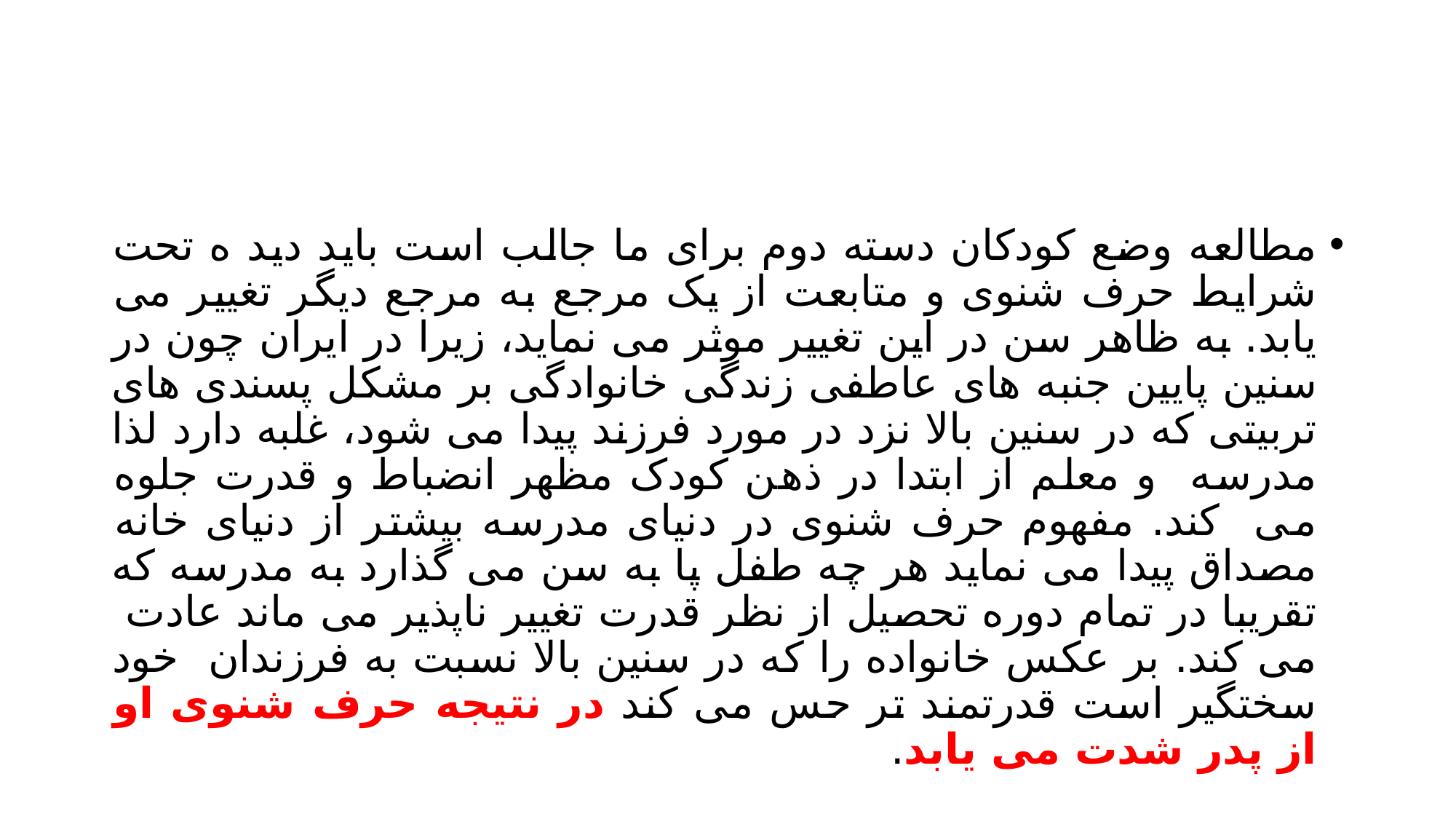

#
مطالعه وضع کودکان دسته دوم برای ما جالب است باید دید ه تحت شرایط حرف شنوی و متابعت از یک مرجع به مرجع دیگر تغییر می یابد. به ظاهر سن در این تغییر موثر می نماید، زیرا در ایران چون در سنین پایین جنبه های عاطفی زندگی خانوادگی بر مشکل پسندی های تربیتی که در سنین بالا نزد در مورد فرزند پیدا می شود، غلبه دارد لذا مدرسه  و معلم از ابتدا در ذهن کودک مظهر انضباط و قدرت جلوه می  کند. مفهوم حرف شنوی در دنیای مدرسه بیشتر از دنیای خانه مصداق پیدا می نماید هر چه طفل پا به سن می گذارد به مدرسه که تقریبا در تمام دوره تحصیل از نظر قدرت تغییر ناپذیر می ماند عادت  می کند. بر عکس خانواده را که در سنین بالا نسبت به فرزندان  خود سختگیر است قدرتمند تر حس می کند در نتیجه حرف شنوی او از پدر شدت می یابد.